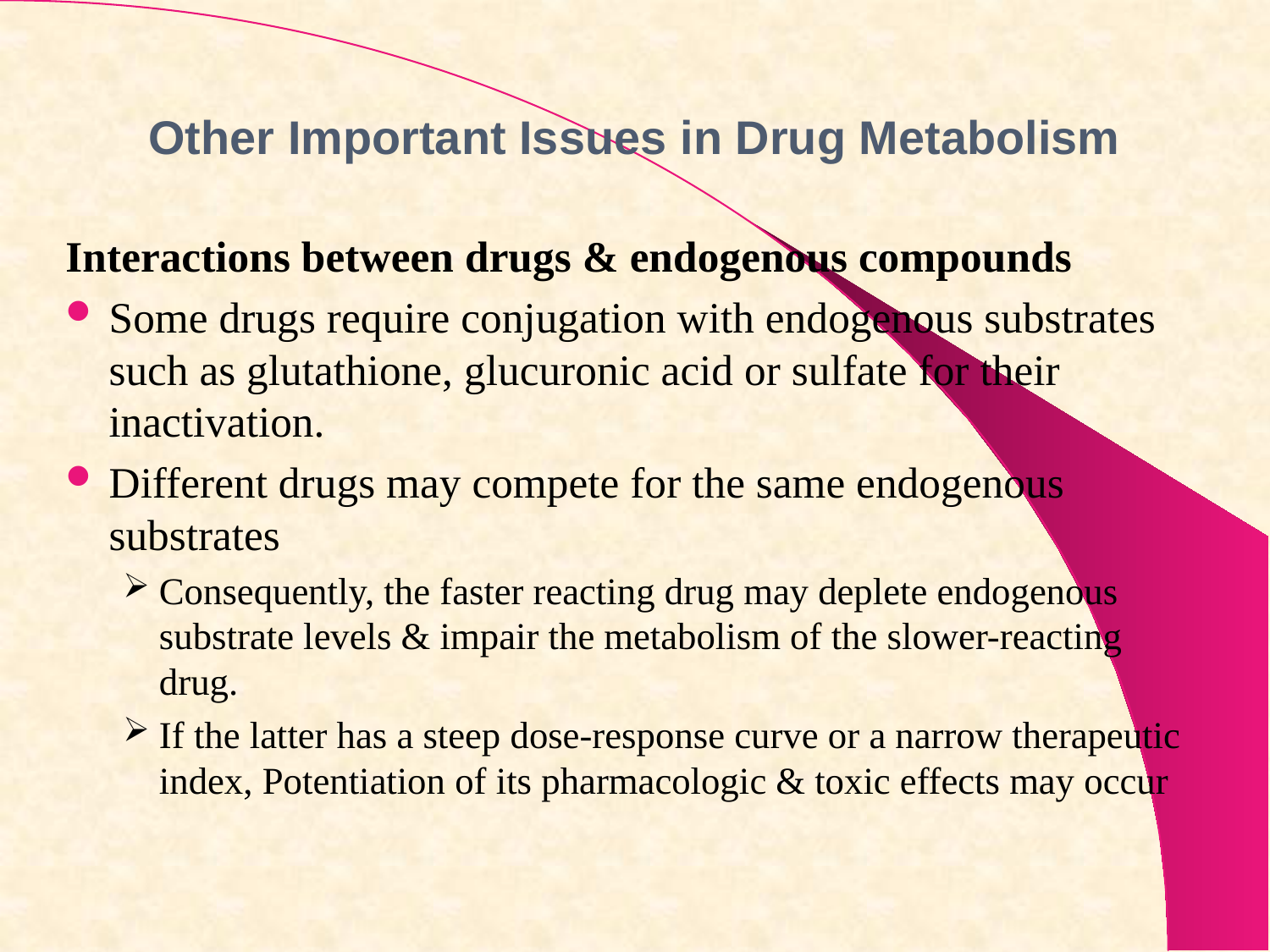

# Other Important Issues in Drug Metabolism
Interactions between drugs & endogenous compounds
Some drugs require conjugation with endogenous substrates such as glutathione, glucuronic acid or sulfate for their inactivation.
Different drugs may compete for the same endogenous substrates
Consequently, the faster reacting drug may deplete endogenous substrate levels & impair the metabolism of the slower-reacting drug.
If the latter has a steep dose-response curve or a narrow therapeutic index, Potentiation of its pharmacologic & toxic effects may occur